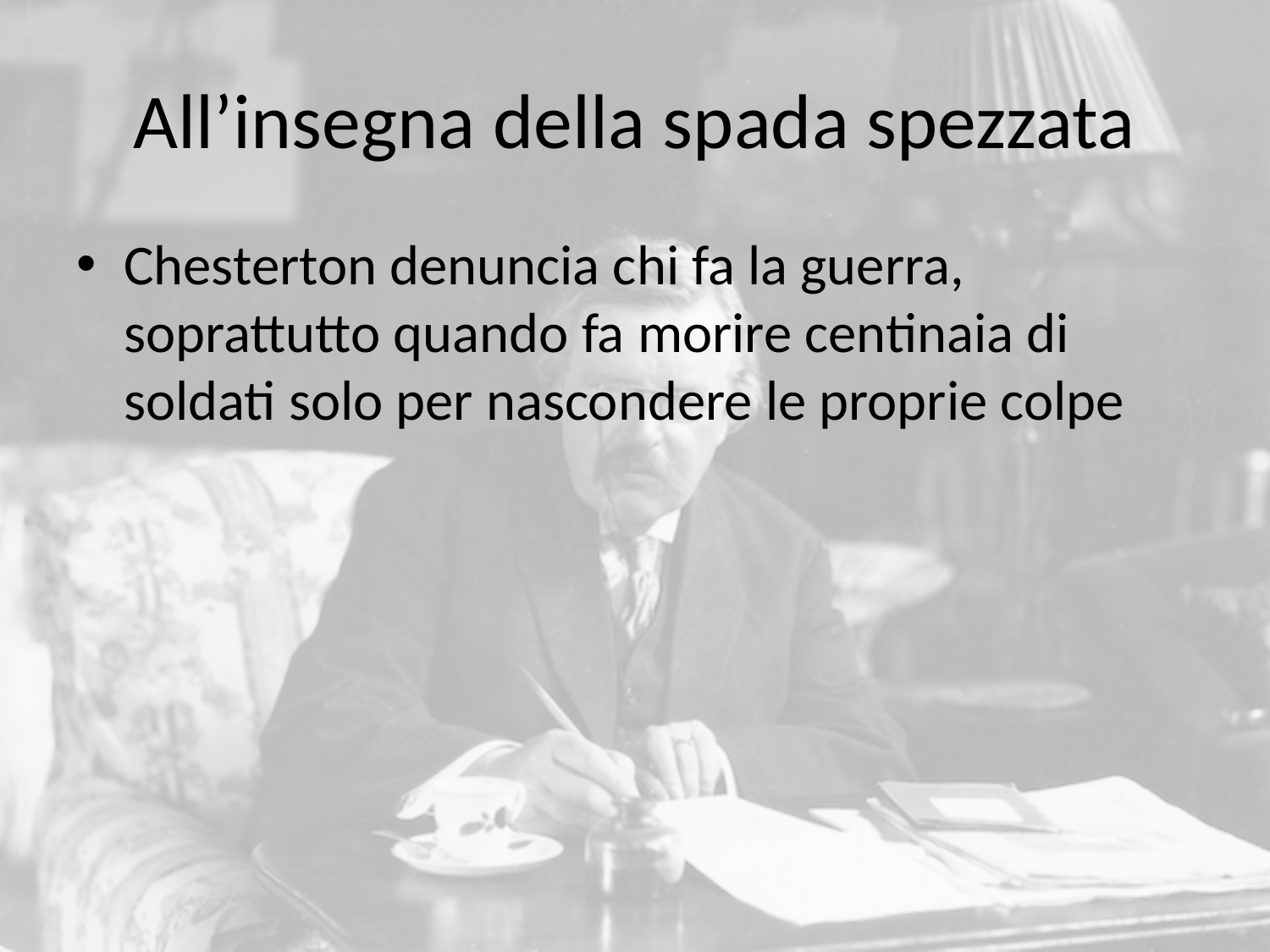

# All’insegna della spada spezzata
Chesterton denuncia chi fa la guerra, soprattutto quando fa morire centinaia di soldati solo per nascondere le proprie colpe